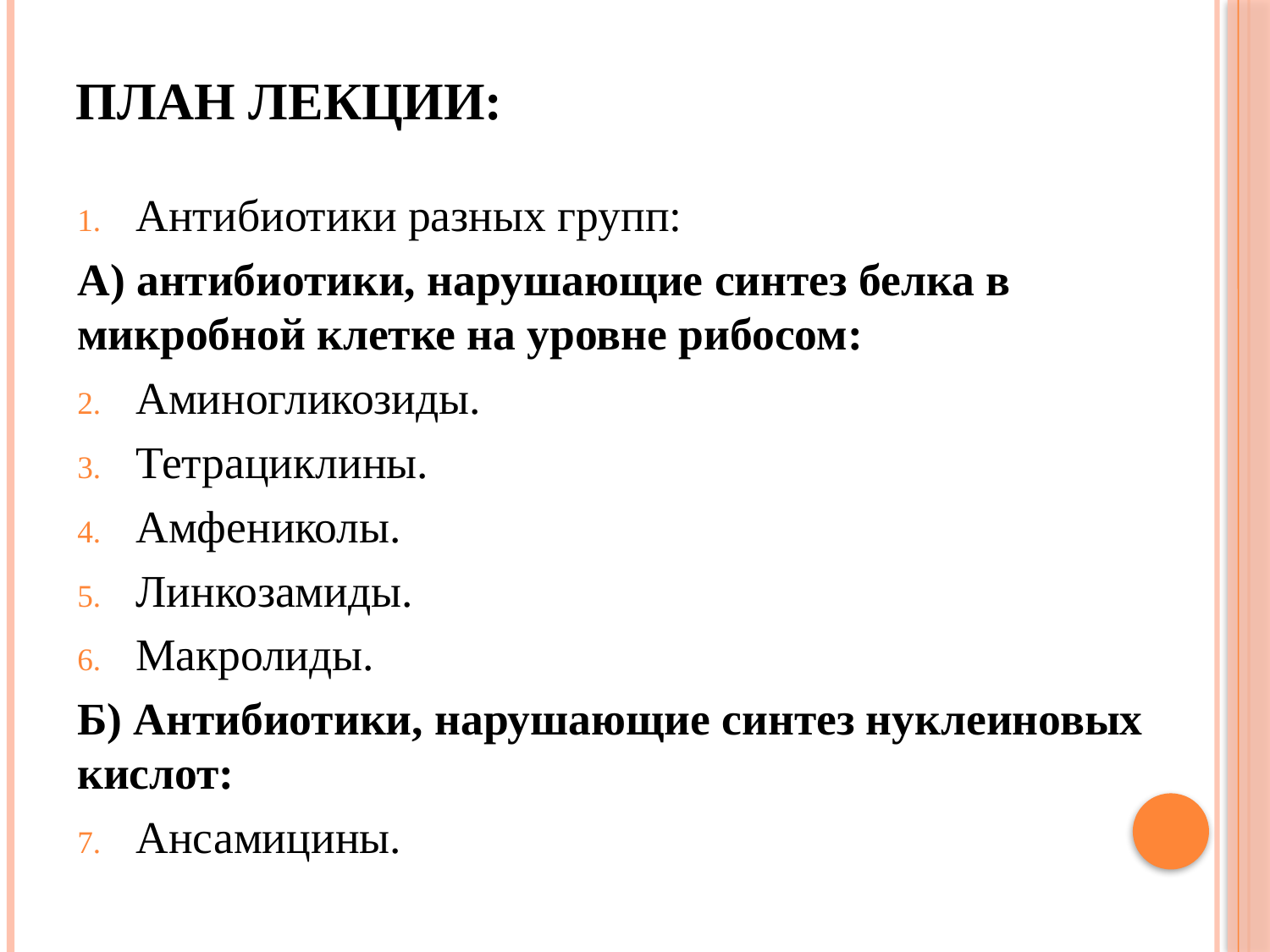

# План лекции:

Антибиотики разных групп:
А) антибиотики, нарушающие синтез белка в микробной клетке на уровне рибосом:
Аминогликозиды.
Тетрациклины.
Амфениколы.
Линкозамиды.
Макролиды.
Б) Антибиотики, нарушающие синтез нуклеиновых кислот:
Ансамицины.